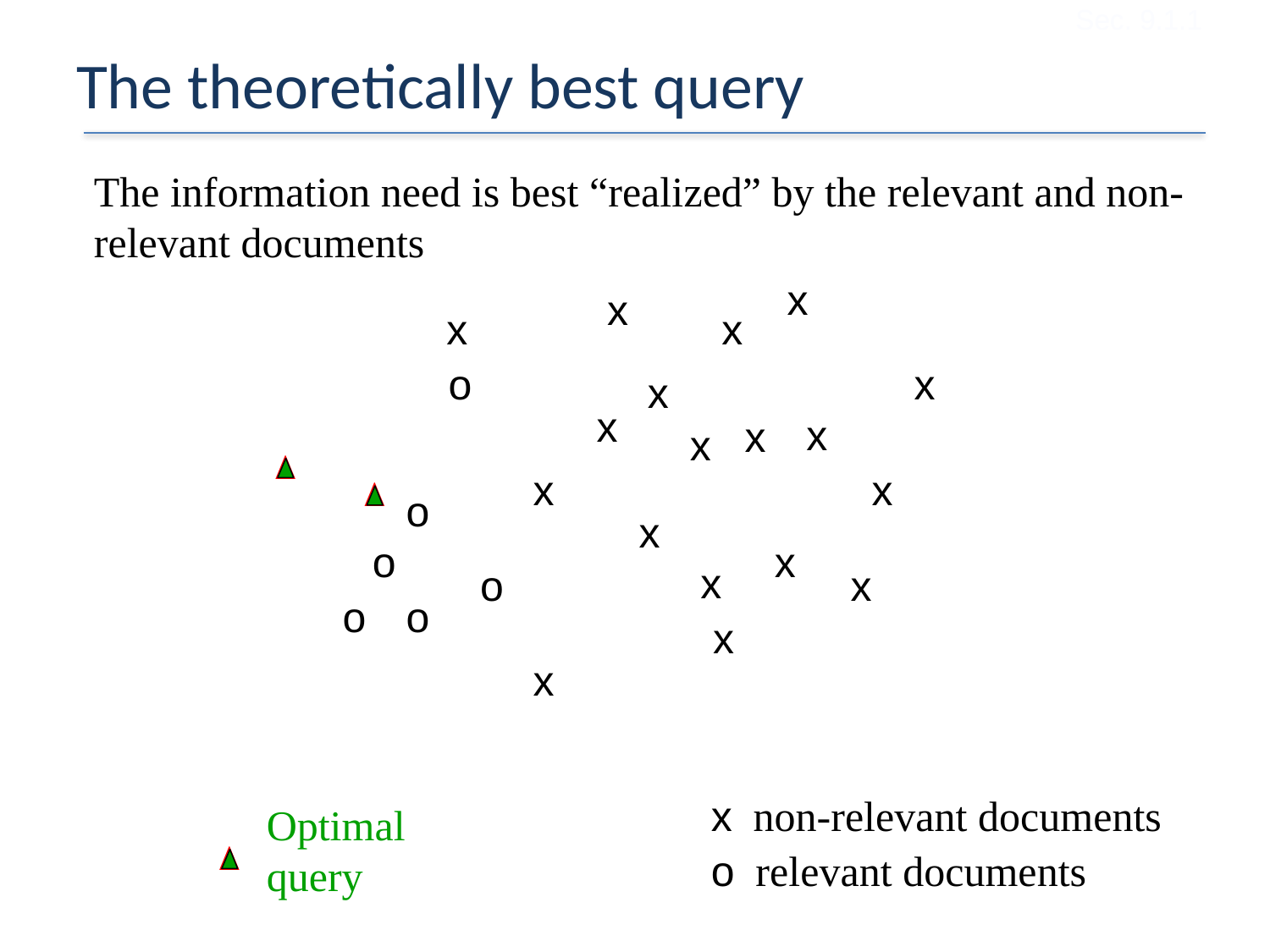

Sec. 9.1.1
# The theoretically best query
The information need is best “realized” by the relevant and non-relevant documents
x
x
x
x
o
x
x
x
x
x
x
Δ

x
x
Δ

o
x
o
x
x
o
x
o
o
x
x
x  non-relevant documents
o  relevant documents
Optimal query
Δ